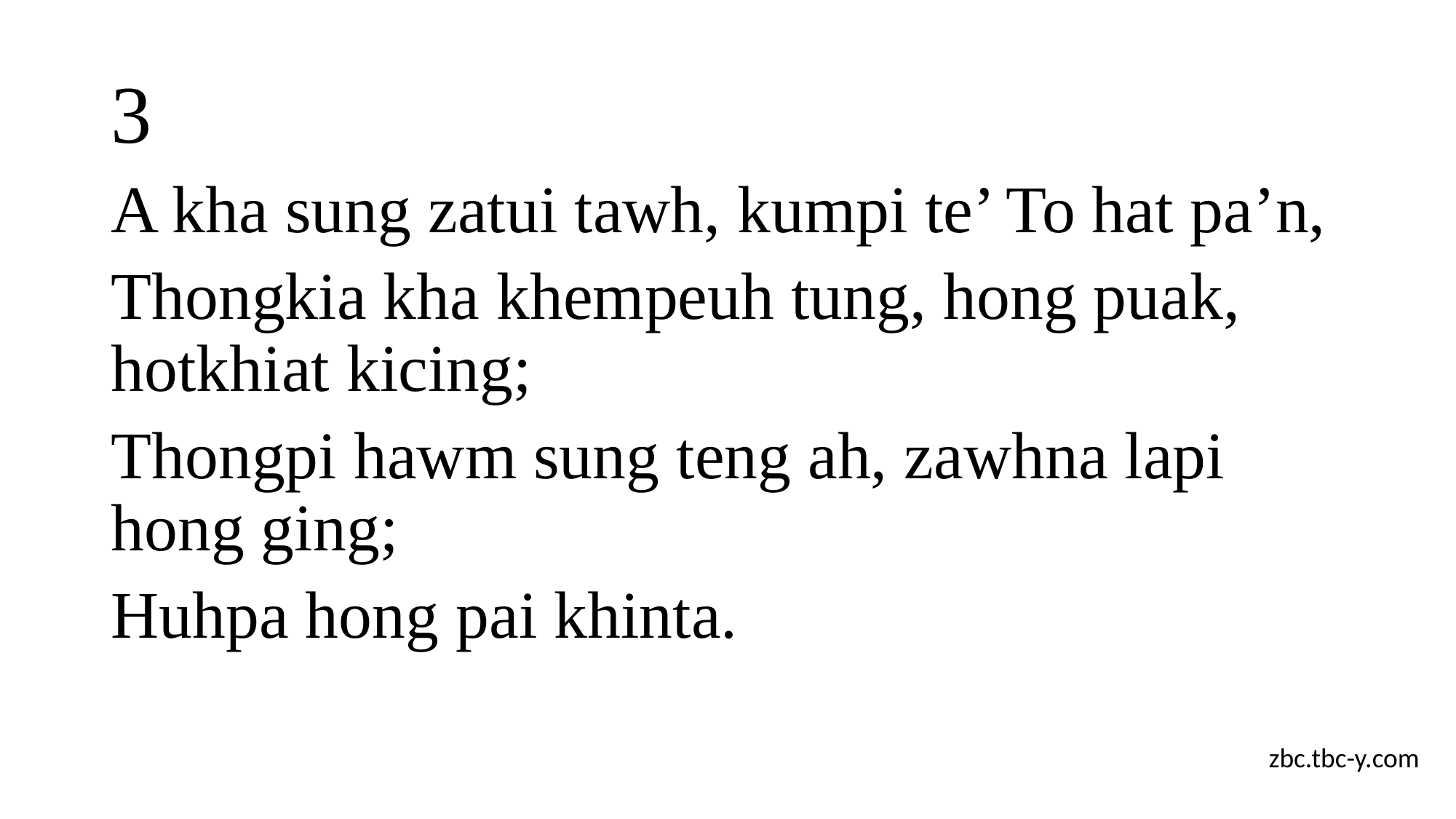

# 3
A kha sung zatui tawh, kumpi te’ To hat pa’n,
Thongkia kha khempeuh tung, hong puak, hotkhiat kicing;
Thongpi hawm sung teng ah, zawhna lapi hong ging;
Huhpa hong pai khinta.

zbc.tbc-y.com